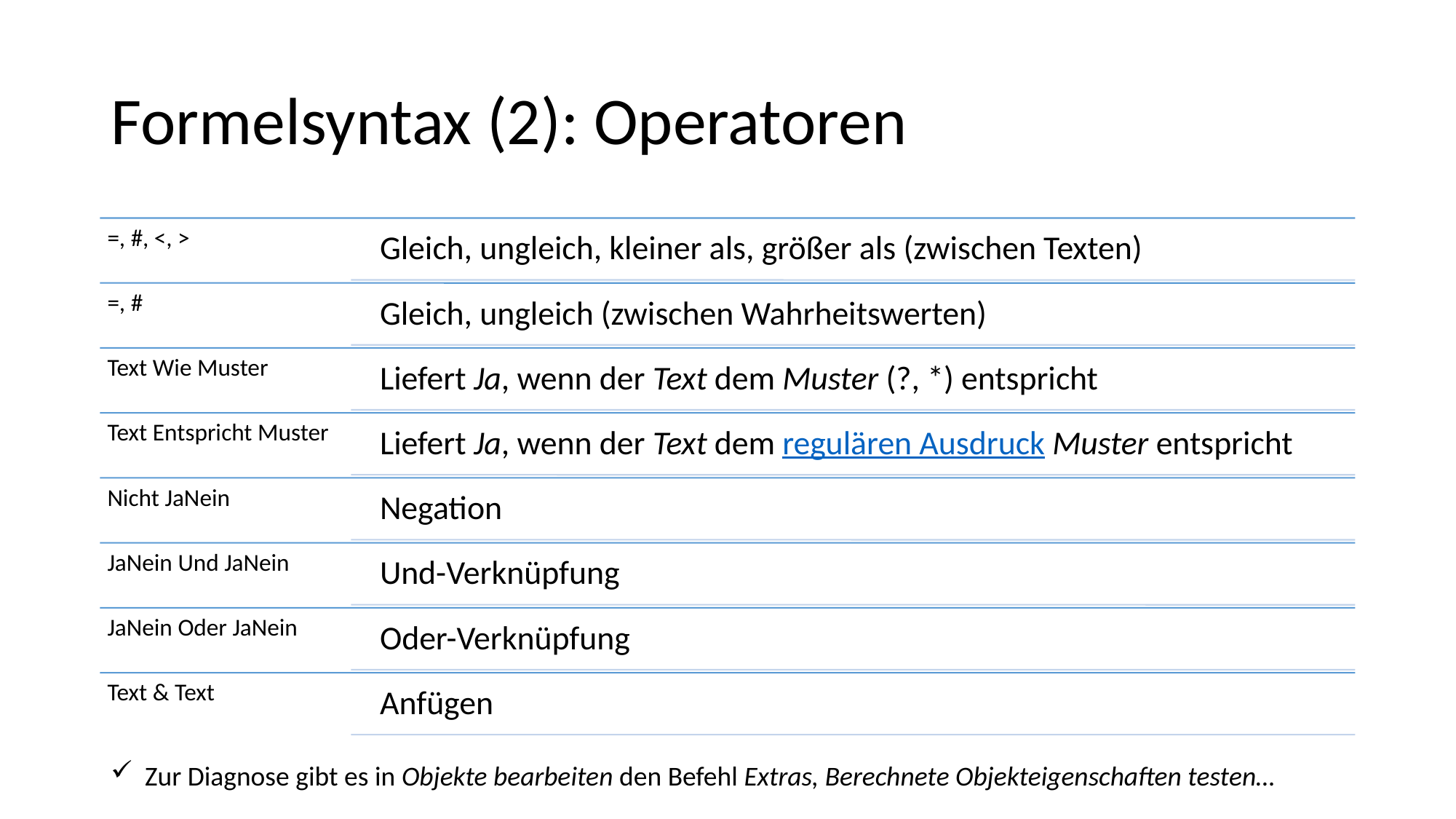

# Formelsyntax (2): Operatoren
=, #, <, >
Gleich, ungleich, kleiner als, größer als (zwischen Texten)
=, #
Gleich, ungleich (zwischen Wahrheitswerten)
Text Wie Muster
Liefert Ja, wenn der Text dem Muster (?, *) entspricht
Text Entspricht Muster
Liefert Ja, wenn der Text dem regulären Ausdruck Muster entspricht
Nicht JaNein
Negation
JaNein Und JaNein
Und-Verknüpfung
JaNein Oder JaNein
Oder-Verknüpfung
Text & Text
Anfügen
Zur Diagnose gibt es in Objekte bearbeiten den Befehl Extras, Berechnete Objekteigenschaften testen…